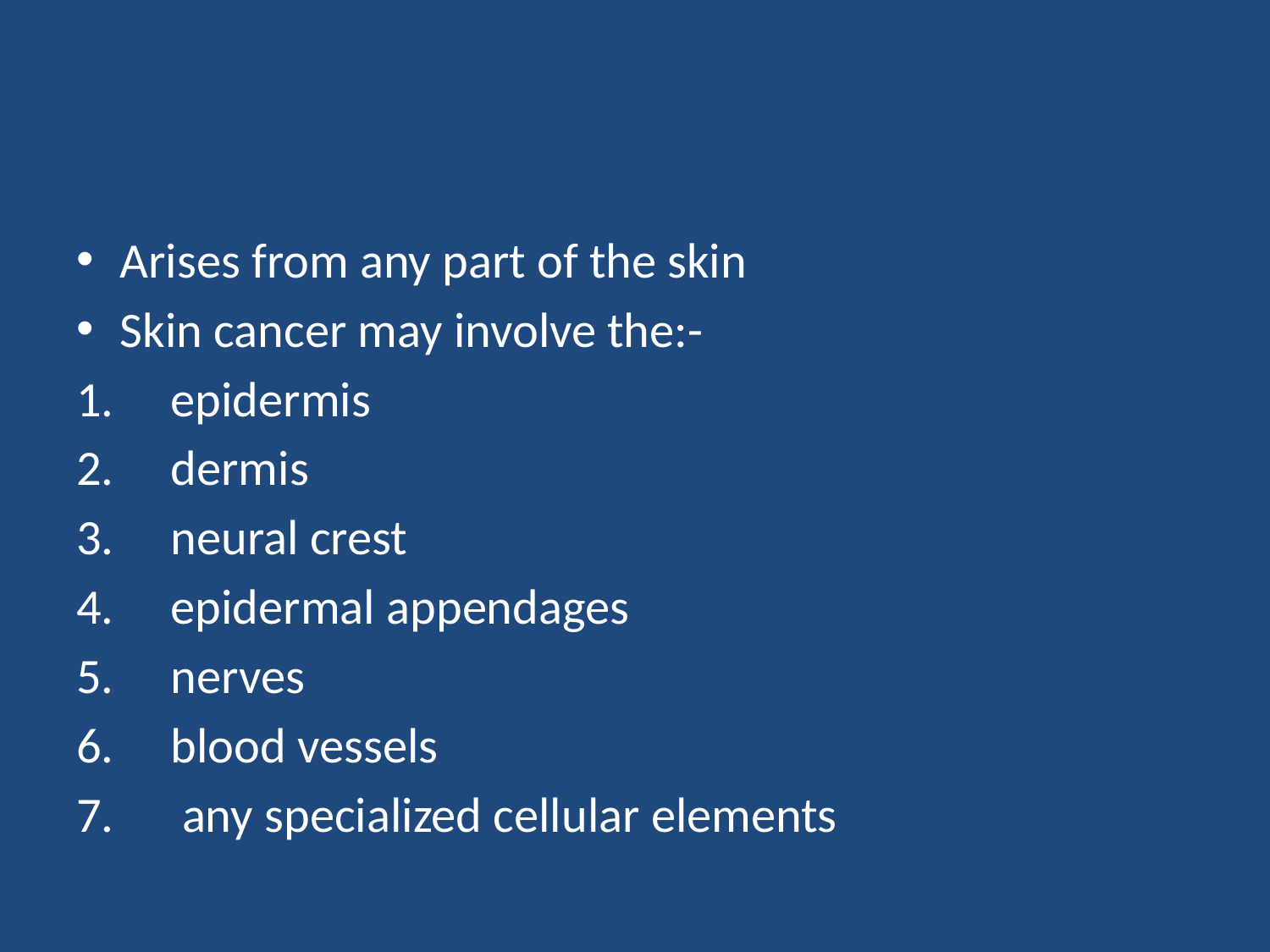

#
Arises from any part of the skin
Skin cancer may involve the:-
epidermis
dermis
neural crest
epidermal appendages
nerves
blood vessels
 any specialized cellular elements